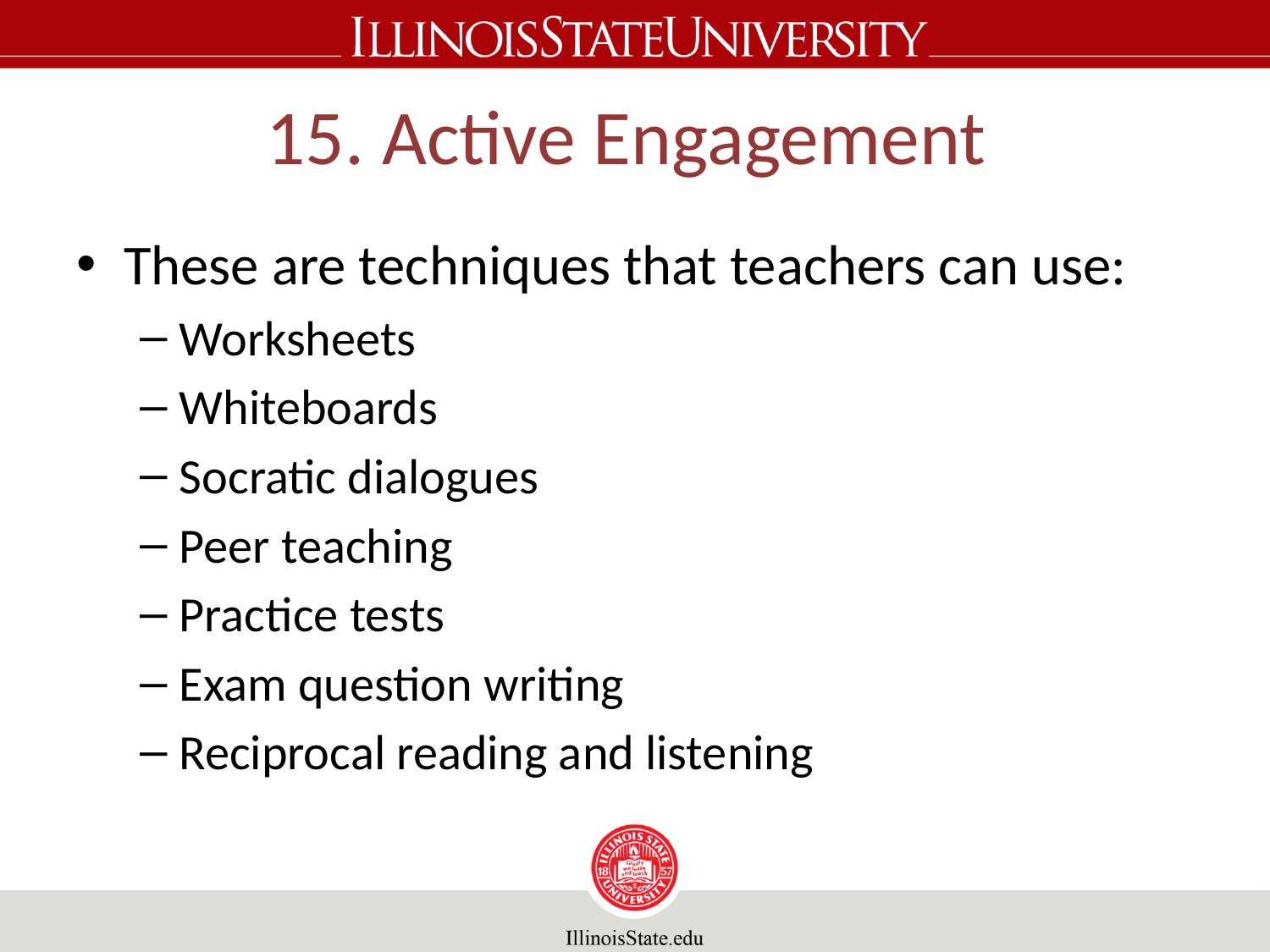

# 15. Active Engagement
These are techniques that teachers can use:
Worksheets
Whiteboards
Socratic dialogues
Peer teaching
Practice tests
Exam question writing
Reciprocal reading and listening